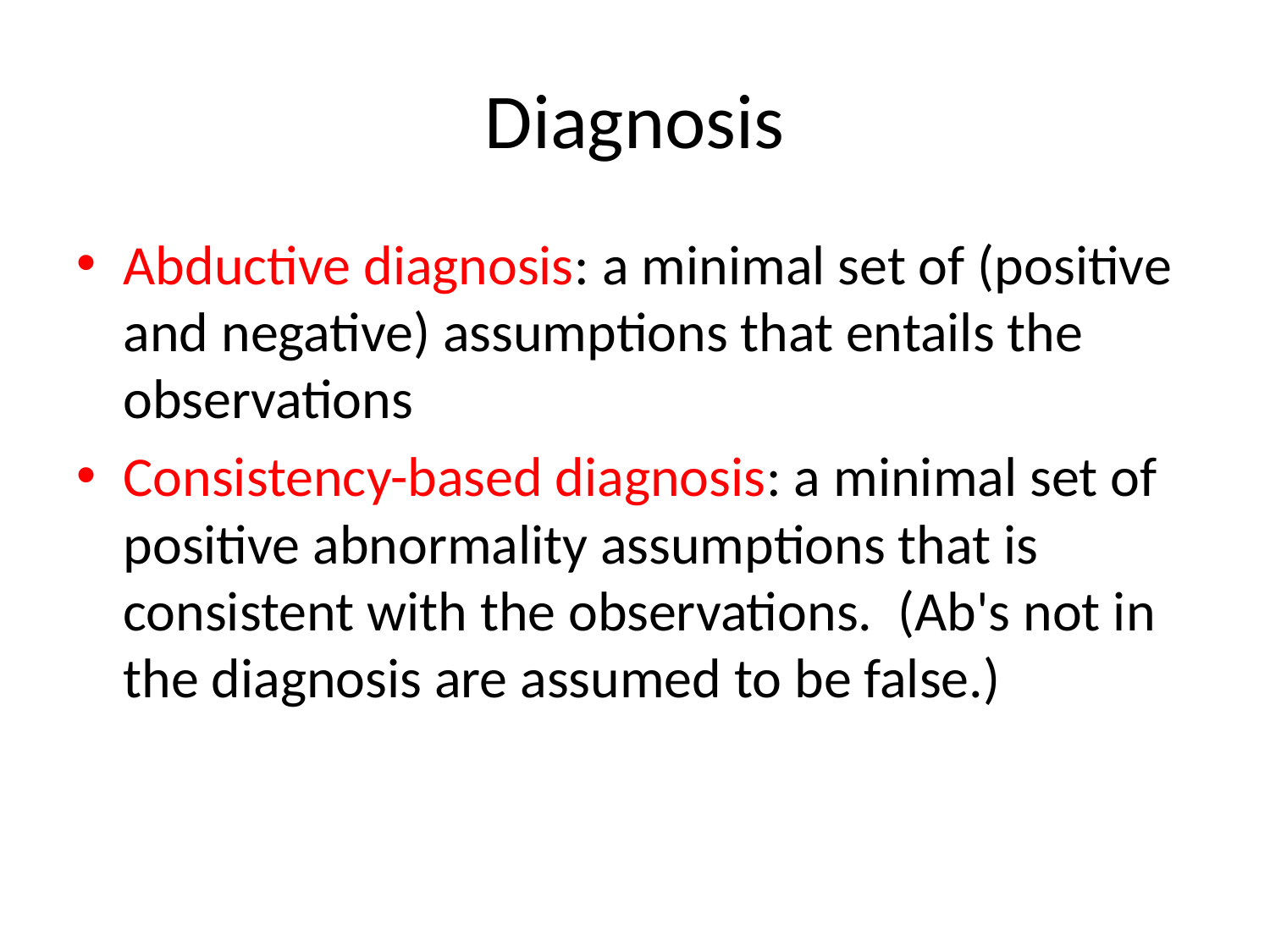

# Diagnosis
Abductive diagnosis: a minimal set of (positive and negative) assumptions that entails the observations
Consistency-based diagnosis: a minimal set of positive abnormality assumptions that is consistent with the observations.  (Ab's not in the diagnosis are assumed to be false.)